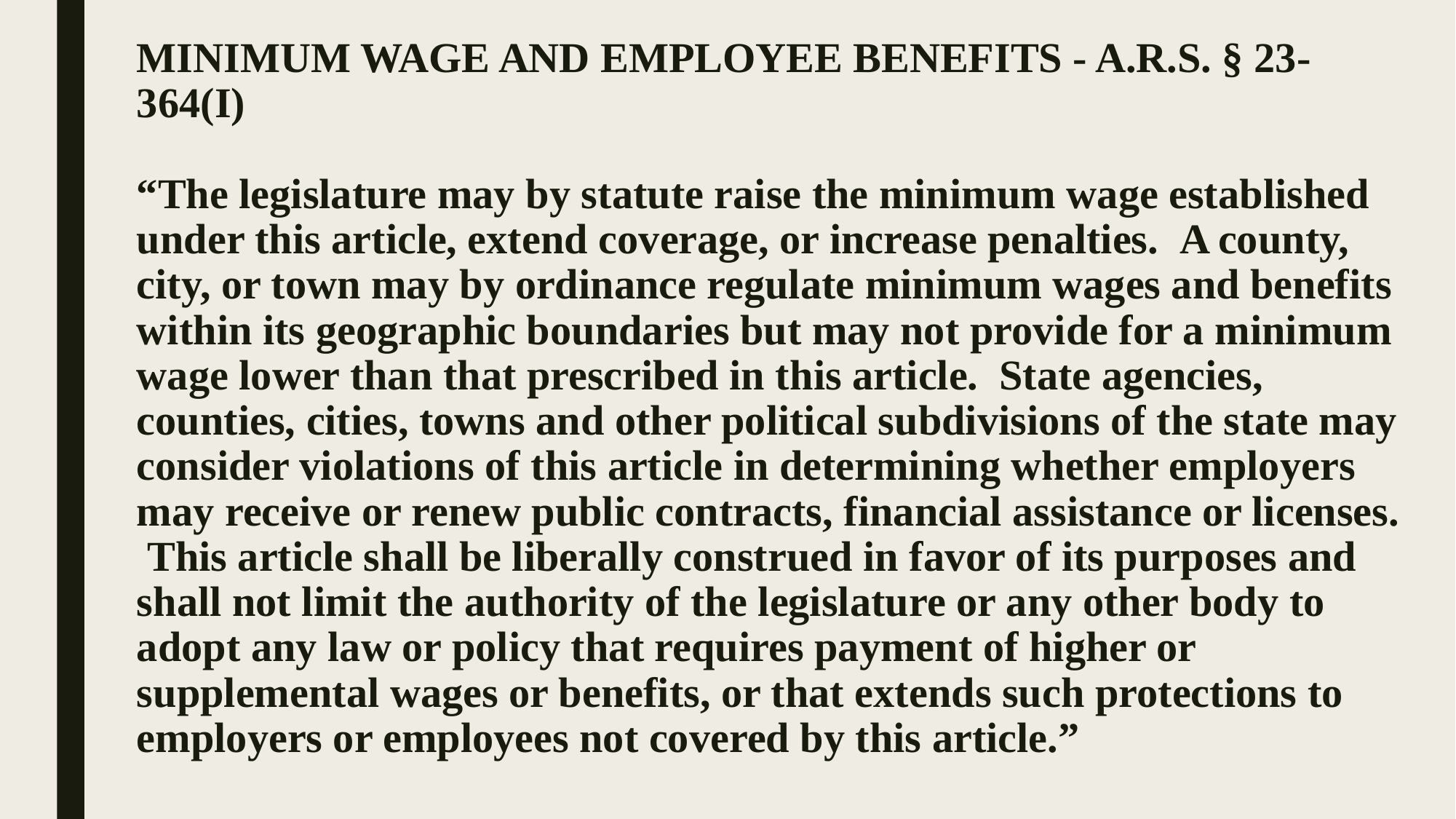

# MINIMUM WAGE AND EMPLOYEE BENEFITS - A.R.S. § 23-364(I) “The legislature may by statute raise the minimum wage established under this article, extend coverage, or increase penalties.  A county, city, or town may by ordinance regulate minimum wages and benefits within its geographic boundaries but may not provide for a minimum wage lower than that prescribed in this article.  State agencies, counties, cities, towns and other political subdivisions of the state may consider violations of this article in determining whether employers may receive or renew public contracts, financial assistance or licenses.  This article shall be liberally construed in favor of its purposes and shall not limit the authority of the legislature or any other body to adopt any law or policy that requires payment of higher or supplemental wages or benefits, or that extends such protections to employers or employees not covered by this article.”